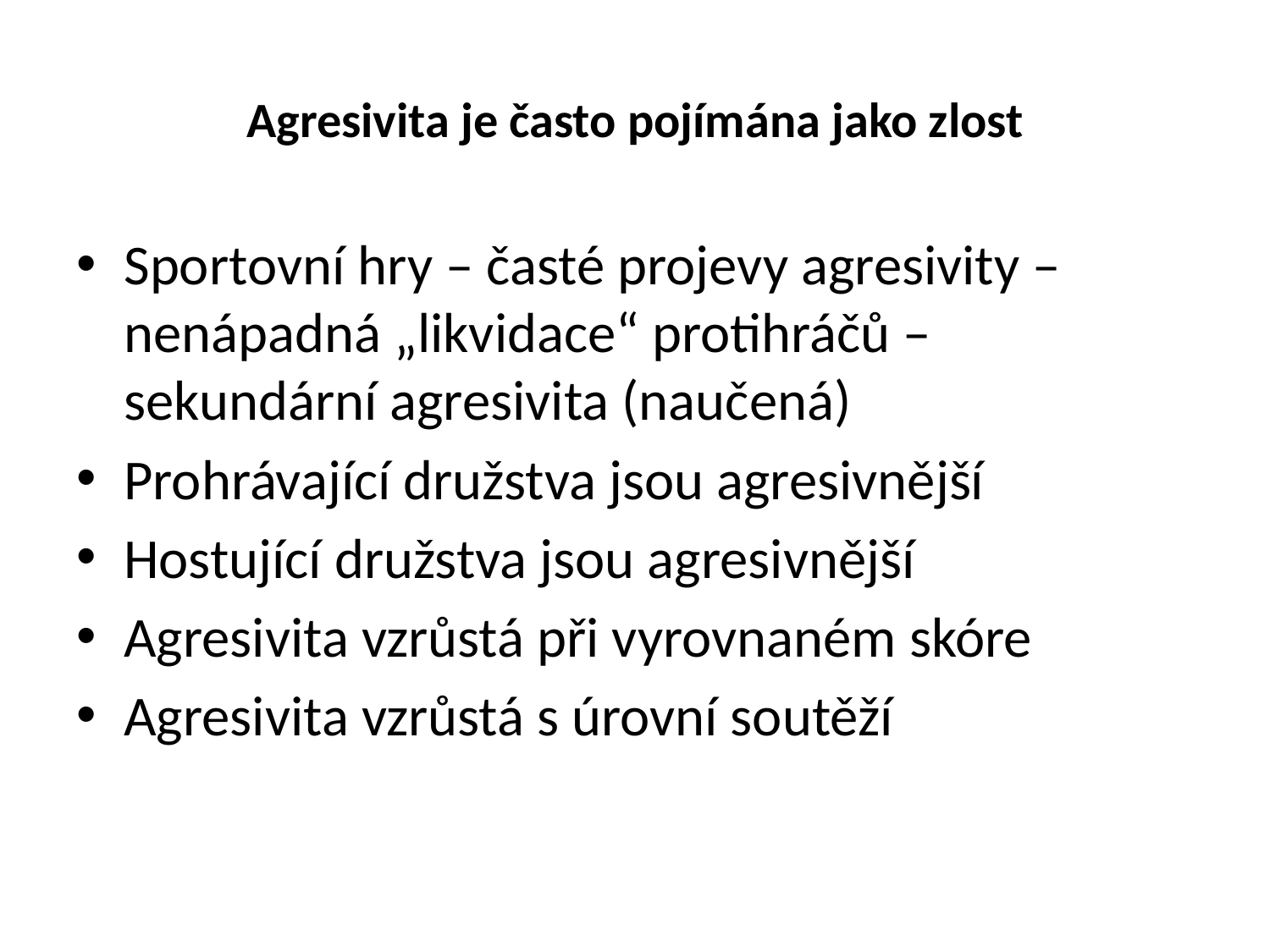

# Agresivita je často pojímána jako zlost
Sportovní hry – časté projevy agresivity – nenápadná „likvidace“ protihráčů – sekundární agresivita (naučená)
Prohrávající družstva jsou agresivnější
Hostující družstva jsou agresivnější
Agresivita vzrůstá při vyrovnaném skóre
Agresivita vzrůstá s úrovní soutěží